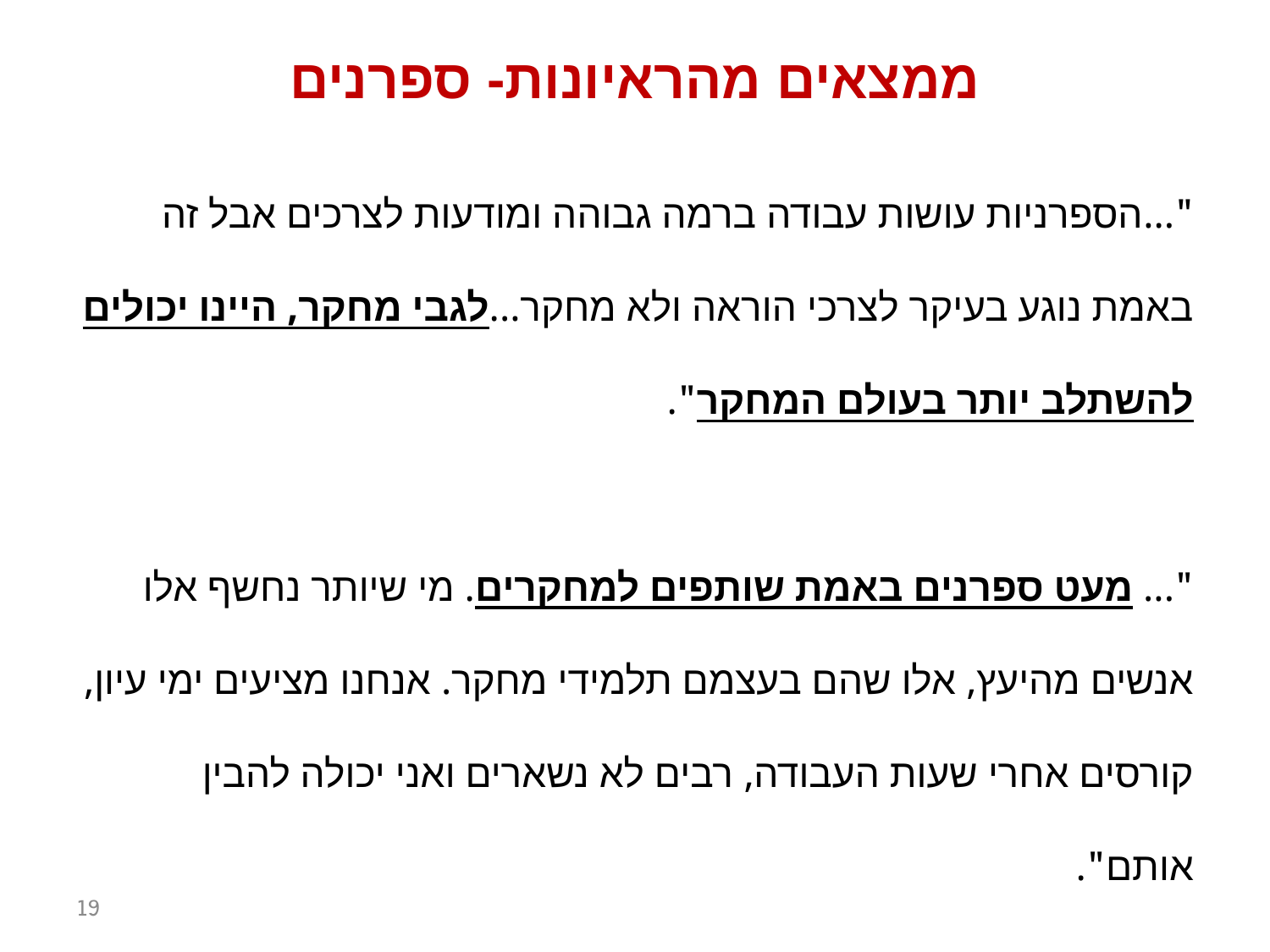

# ממצאים מהראיונות- ספרנים
"...הספרניות עושות עבודה ברמה גבוהה ומודעות לצרכים אבל זה באמת נוגע בעיקר לצרכי הוראה ולא מחקר...לגבי מחקר, היינו יכולים להשתלב יותר בעולם המחקר".
"... מעט ספרנים באמת שותפים למחקרים. מי שיותר נחשף אלו אנשים מהיעץ, אלו שהם בעצמם תלמידי מחקר. אנחנו מציעים ימי עיון, קורסים אחרי שעות העבודה, רבים לא נשארים ואני יכולה להבין אותם".

19